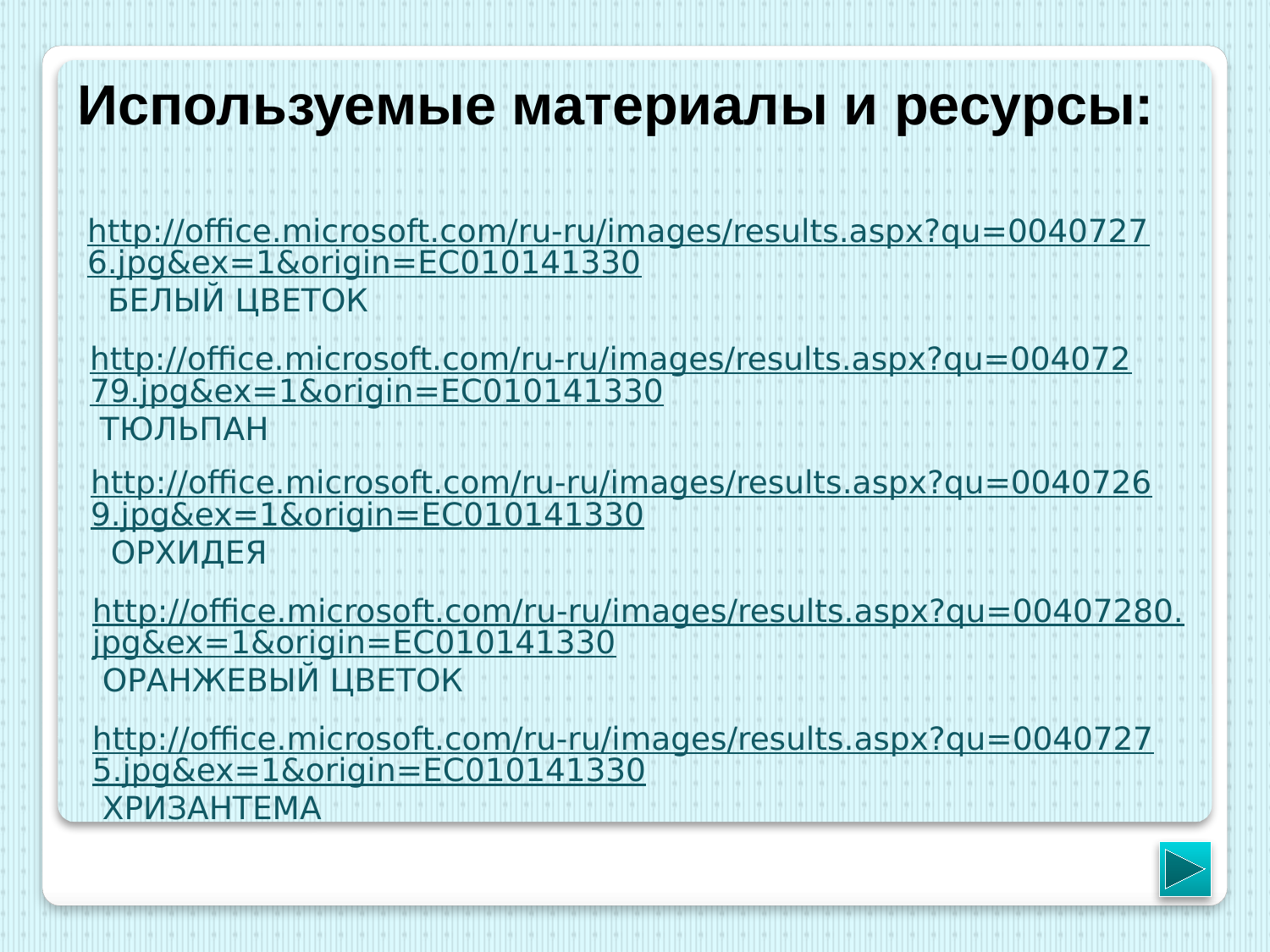

# Используемые материалы и ресурсы:
http://office.microsoft.com/ru-ru/images/results.aspx?qu=00407276.jpg&ex=1&origin=EC010141330  БЕЛЫЙ ЦВЕТОК
http://office.microsoft.com/ru-ru/images/results.aspx?qu=00407279.jpg&ex=1&origin=EC010141330 ТЮЛЬПАН
http://office.microsoft.com/ru-ru/images/results.aspx?qu=00407269.jpg&ex=1&origin=EC010141330  ОРХИДЕЯ
http://office.microsoft.com/ru-ru/images/results.aspx?qu=00407280.jpg&ex=1&origin=EC010141330 ОРАНЖЕВЫЙ ЦВЕТОК
http://office.microsoft.com/ru-ru/images/results.aspx?qu=00407275.jpg&ex=1&origin=EC010141330 ХРИЗАНТЕМА